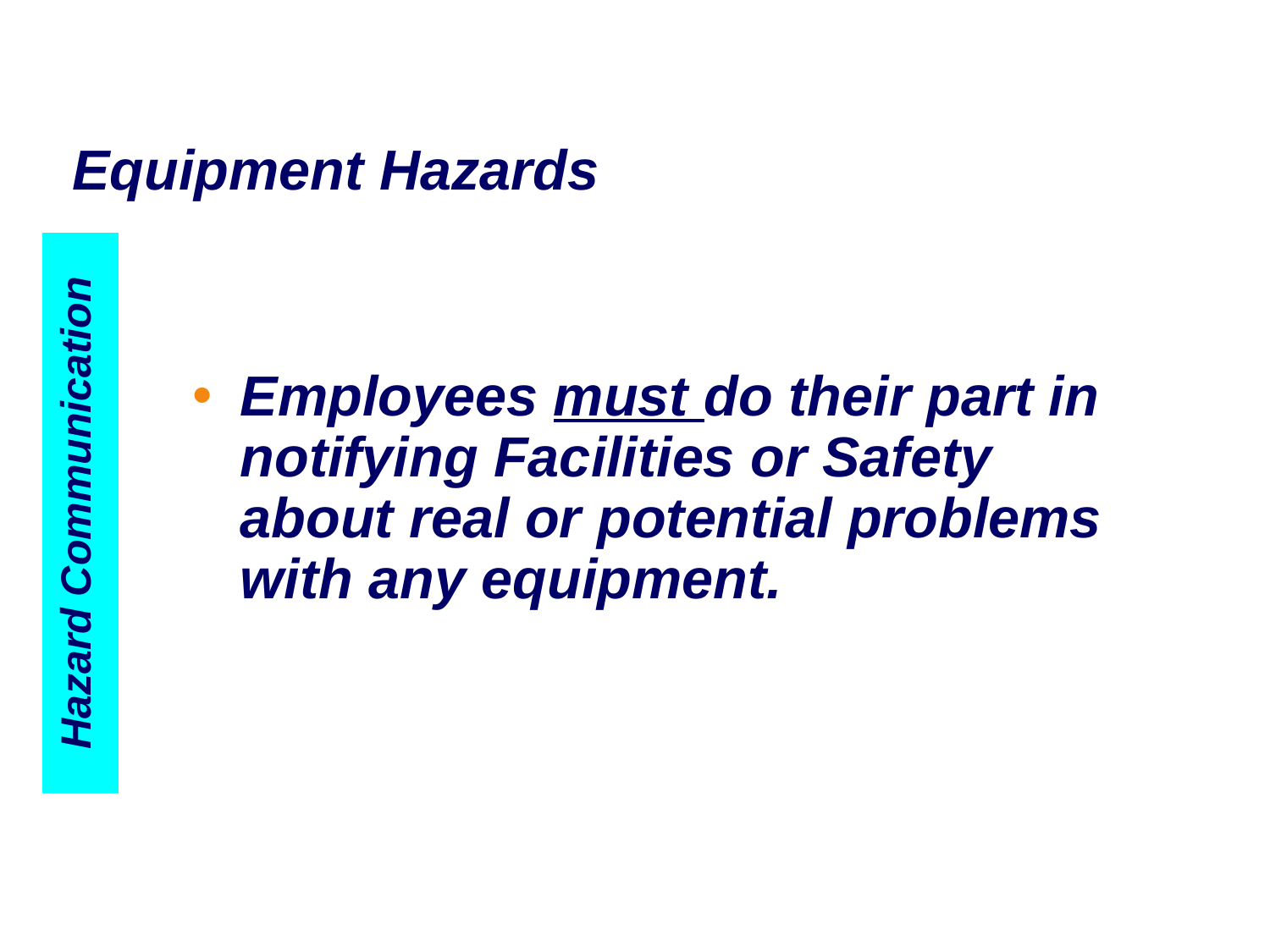

# Equipment Hazards
Hazard Communication

Employees must do their part in notifying Facilities or Safety about real or potential problems with any equipment.